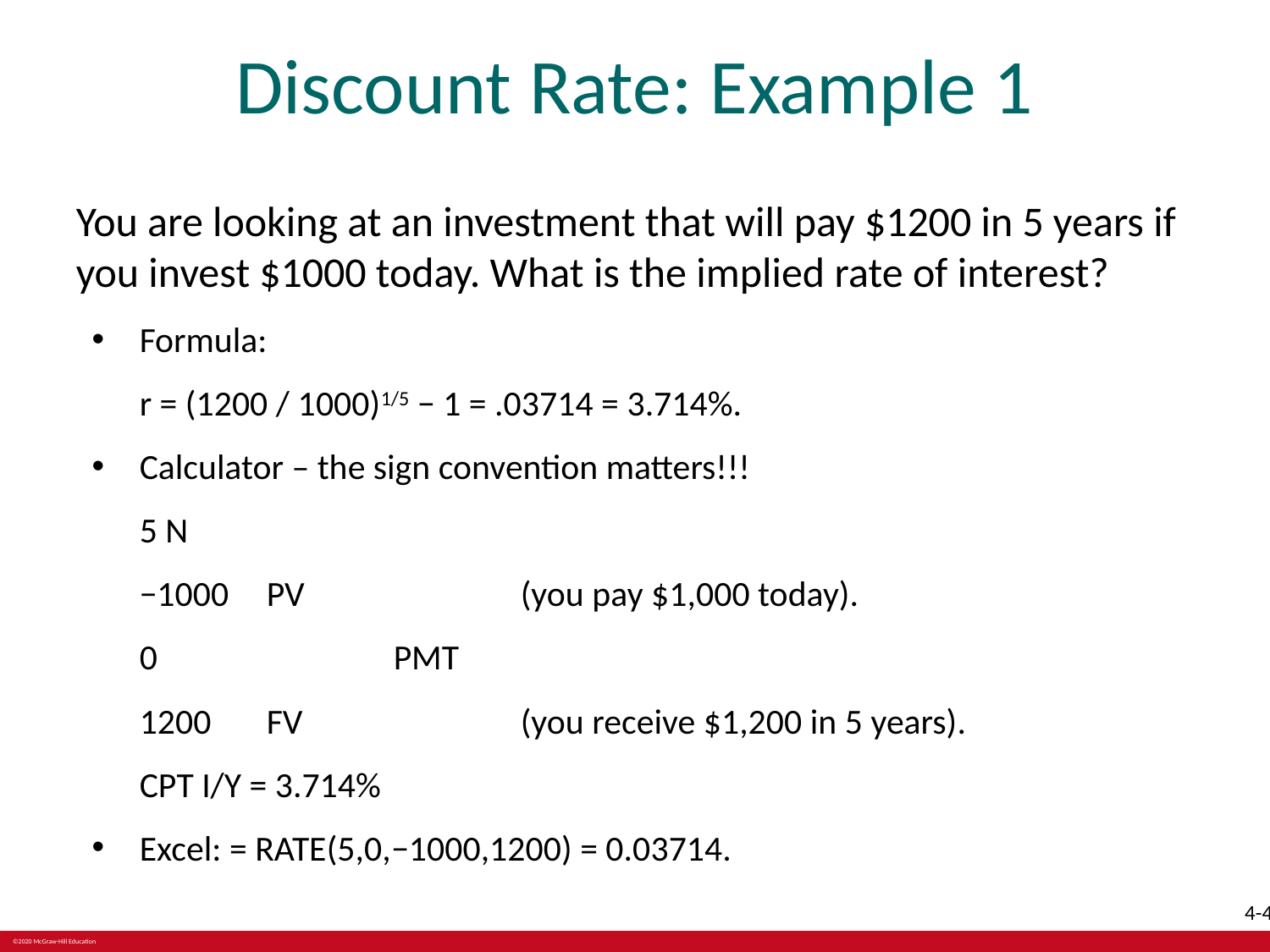

# Discount Rate: Example 1
You are looking at an investment that will pay $1200 in 5 years if you invest $1000 today. What is the implied rate of interest?
Formula:
r = (1200 / 1000)1/5 − 1 = .03714 = 3.714%.
Calculator – the sign convention matters!!!
5 N
−1000	PV		(you pay $1,000 today).
0		PMT
1200	FV		(you receive $1,200 in 5 years).
CPT I/Y = 3.714%
Excel: = RATE(5,0,−1000,1200) = 0.03714.